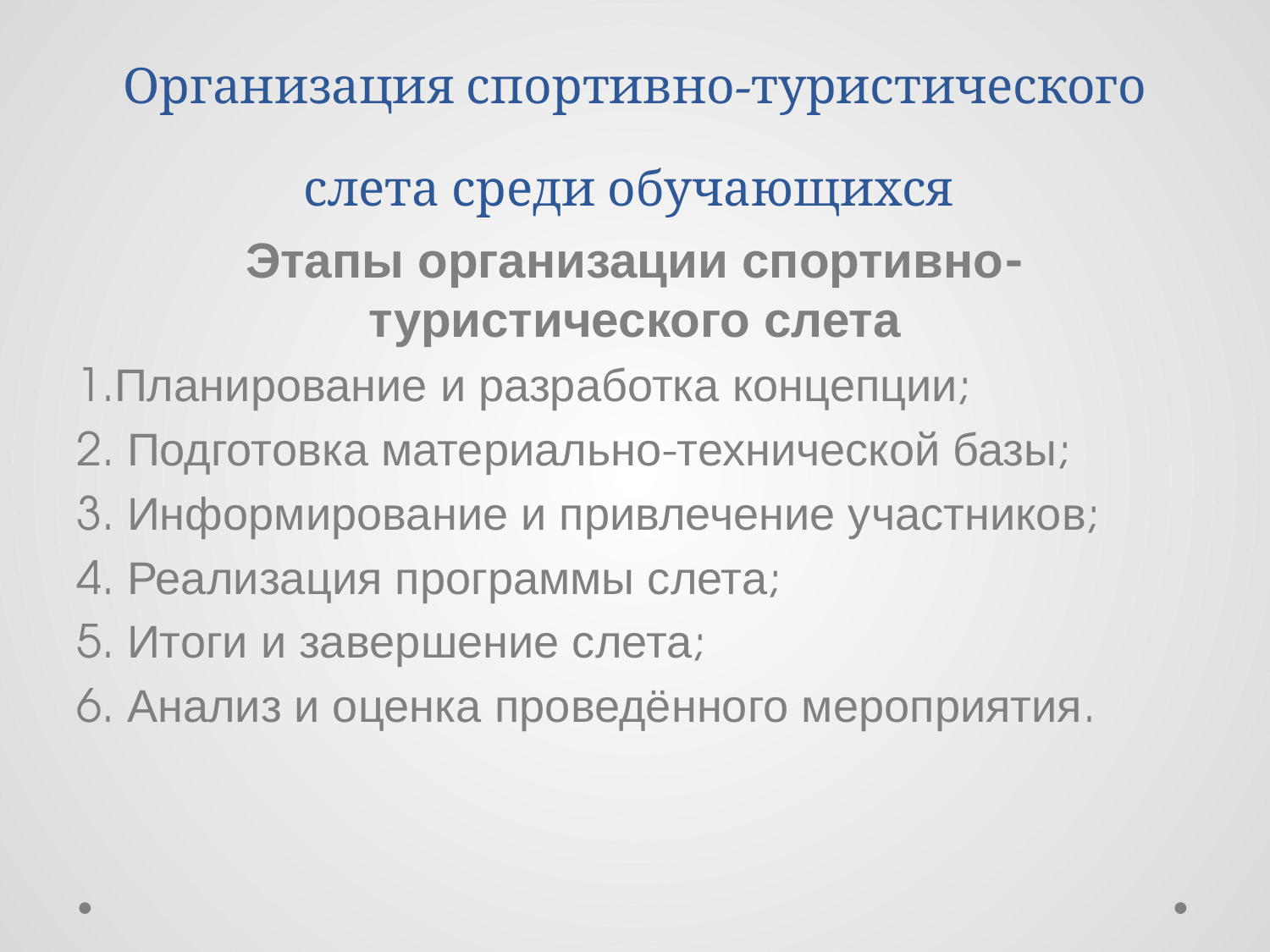

# Организация спортивно-туристического слета среди обучающихся
Этапы организации спортивно-туристического слета
1.Планирование и разработка концепции;
2. Подготовка материально-технической базы;
3. Информирование и привлечение участников;
4. Реализация программы слета;
5. Итоги и завершение слета;
6. Анализ и оценка проведённого мероприятия.